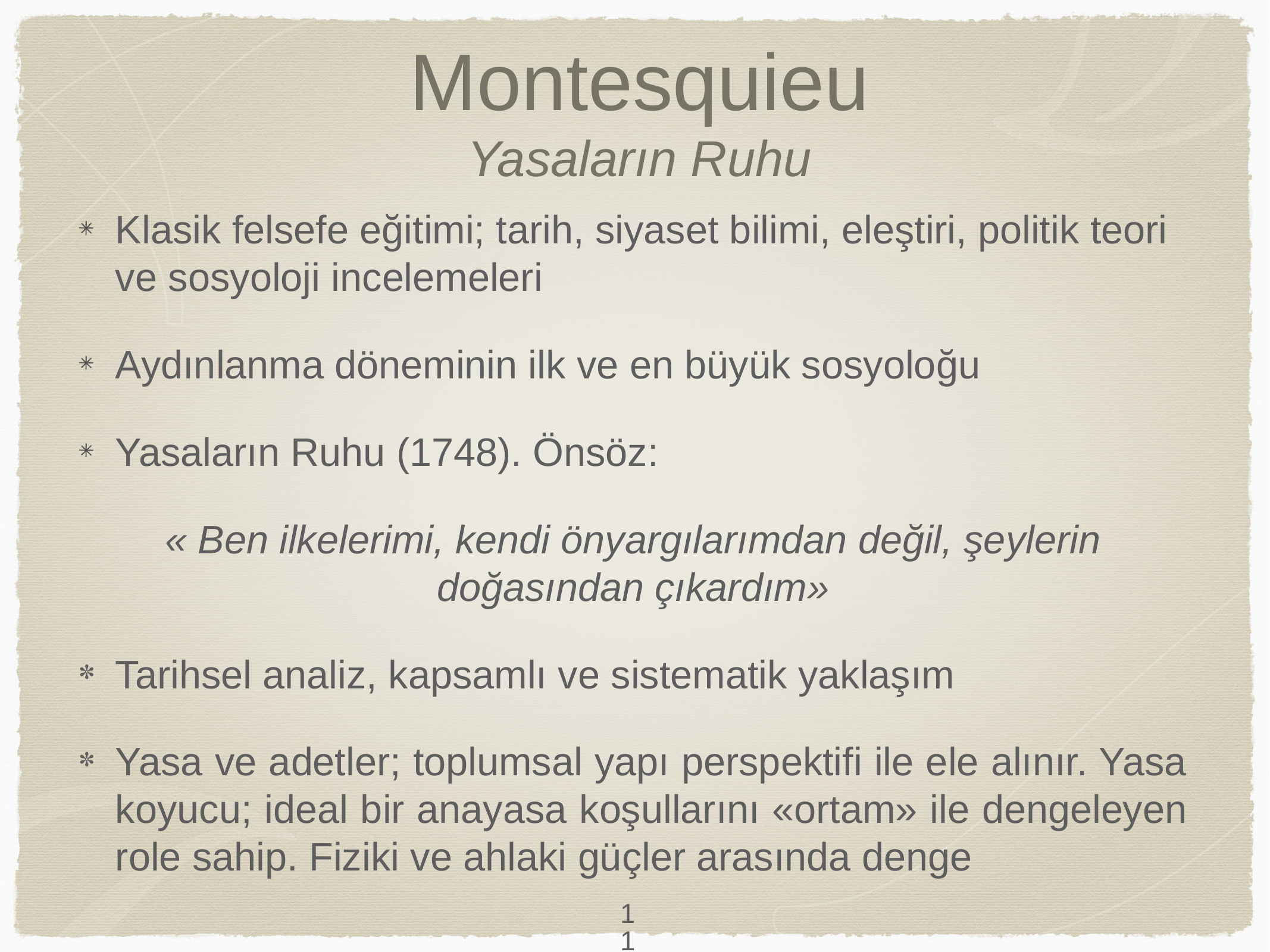

# Montesquieu Yasaların Ruhu
Klasik felsefe eğitimi; tarih, siyaset bilimi, eleştiri, politik teori ve sosyoloji incelemeleri
Aydınlanma döneminin ilk ve en büyük sosyoloğu
Yasaların Ruhu (1748). Önsöz:
« Ben ilkelerimi, kendi önyargılarımdan değil, şeylerin doğasından çıkardım»
Tarihsel analiz, kapsamlı ve sistematik yaklaşım
Yasa ve adetler; toplumsal yapı perspektifi ile ele alınır. Yasa koyucu; ideal bir anayasa koşullarını «ortam» ile dengeleyen role sahip. Fiziki ve ahlaki güçler arasında denge
11